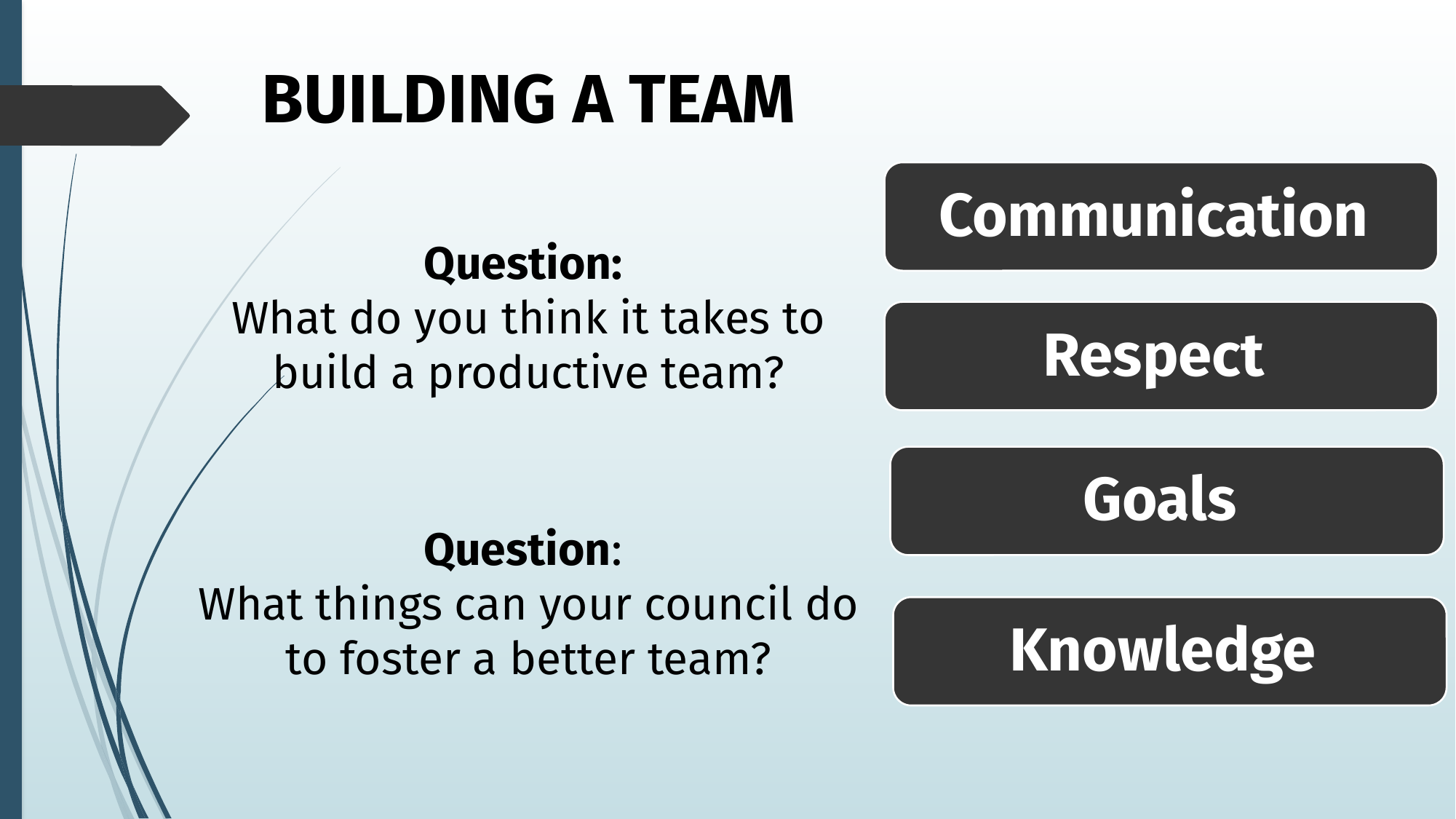

# BUILDING A TEAM

Communication
Question:
What do you think it takes to build a productive team?

Respect

Goals
Question:
What things can your council do to foster a better team?

Knowledge